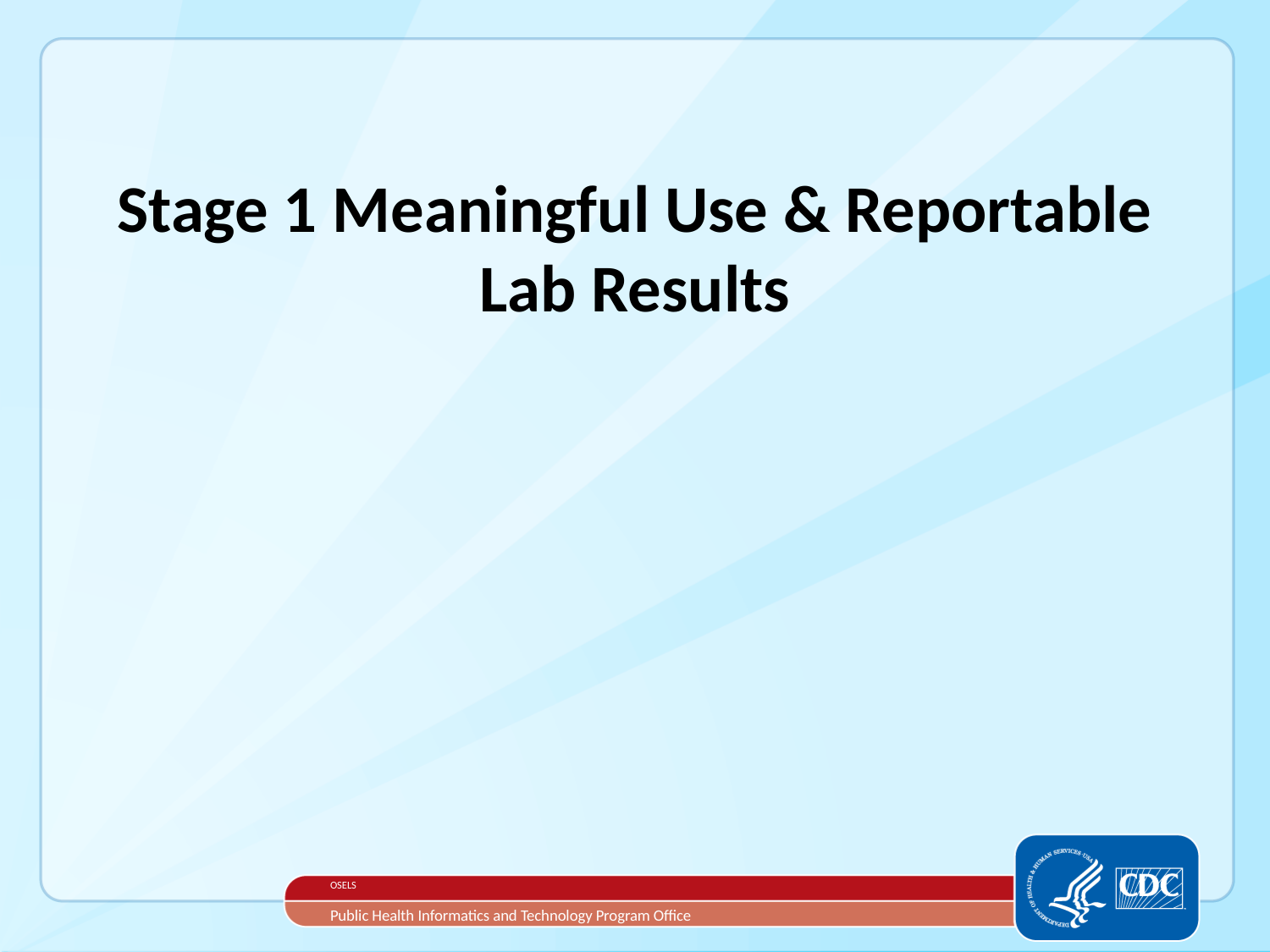

# Stage 1 Meaningful Use & Reportable Lab Results

OSELS
Public Health Informatics and Technology Program Office